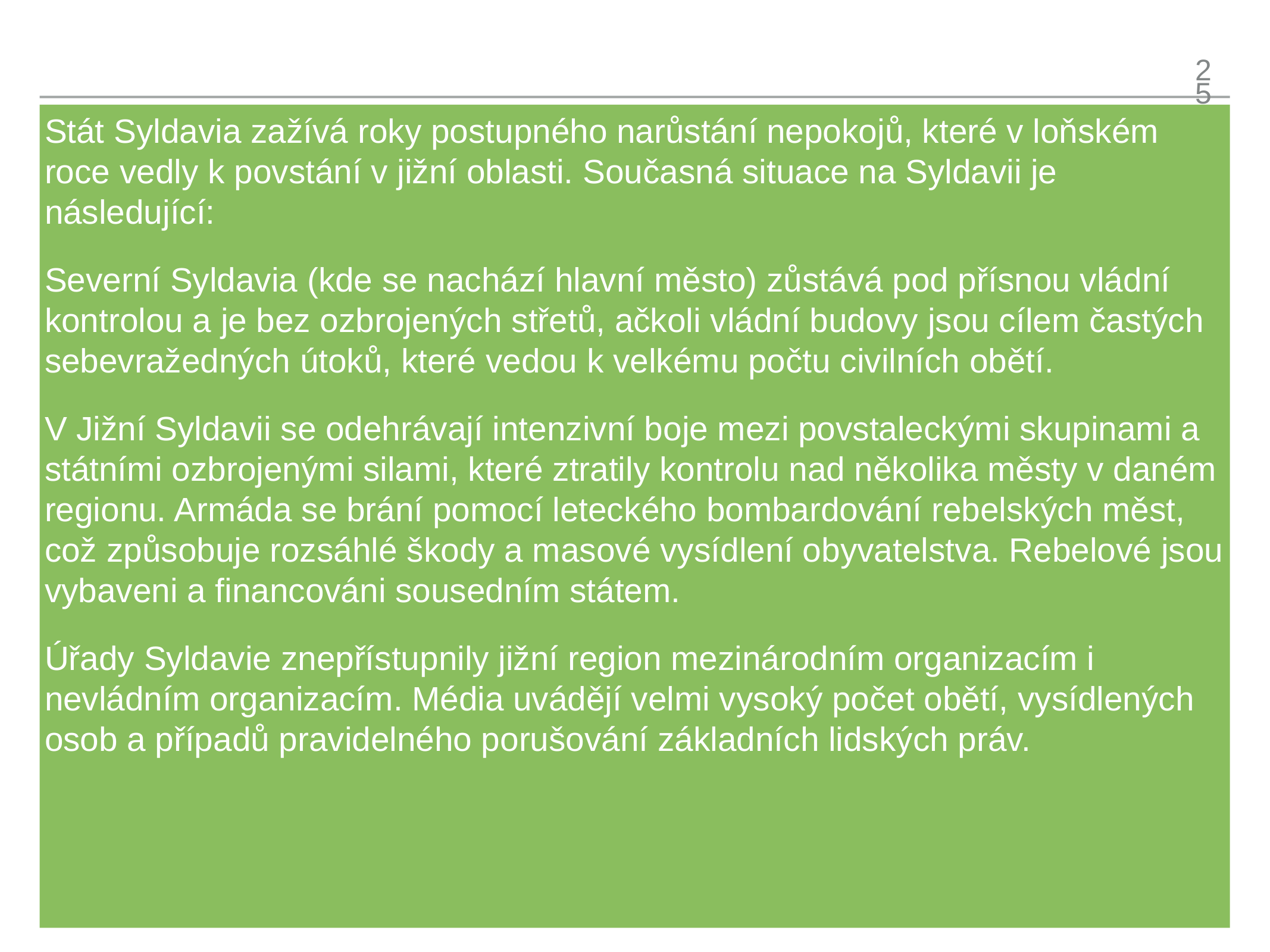

doplňková ochrana
25
Stát Syldavia zažívá roky postupného narůstání nepokojů, které v loňském roce vedly k povstání v jižní oblasti. Současná situace na Syldavii je následující:
Severní Syldavia (kde se nachází hlavní město) zůstává pod přísnou vládní kontrolou a je bez ozbrojených střetů, ačkoli vládní budovy jsou cílem častých sebevražedných útoků, které vedou k velkému počtu civilních obětí.
V Jižní Syldavii se odehrávají intenzivní boje mezi povstaleckými skupinami a státními ozbrojenými silami, které ztratily kontrolu nad několika městy v daném regionu. Armáda se brání pomocí leteckého bombardování rebelských měst, což způsobuje rozsáhlé škody a masové vysídlení obyvatelstva. Rebelové jsou vybaveni a financováni sousedním státem.
Úřady Syldavie znepřístupnily jižní region mezinárodním organizacím i nevládním organizacím. Média uvádějí velmi vysoký počet obětí, vysídlených osob a případů pravidelného porušování základních lidských práv.